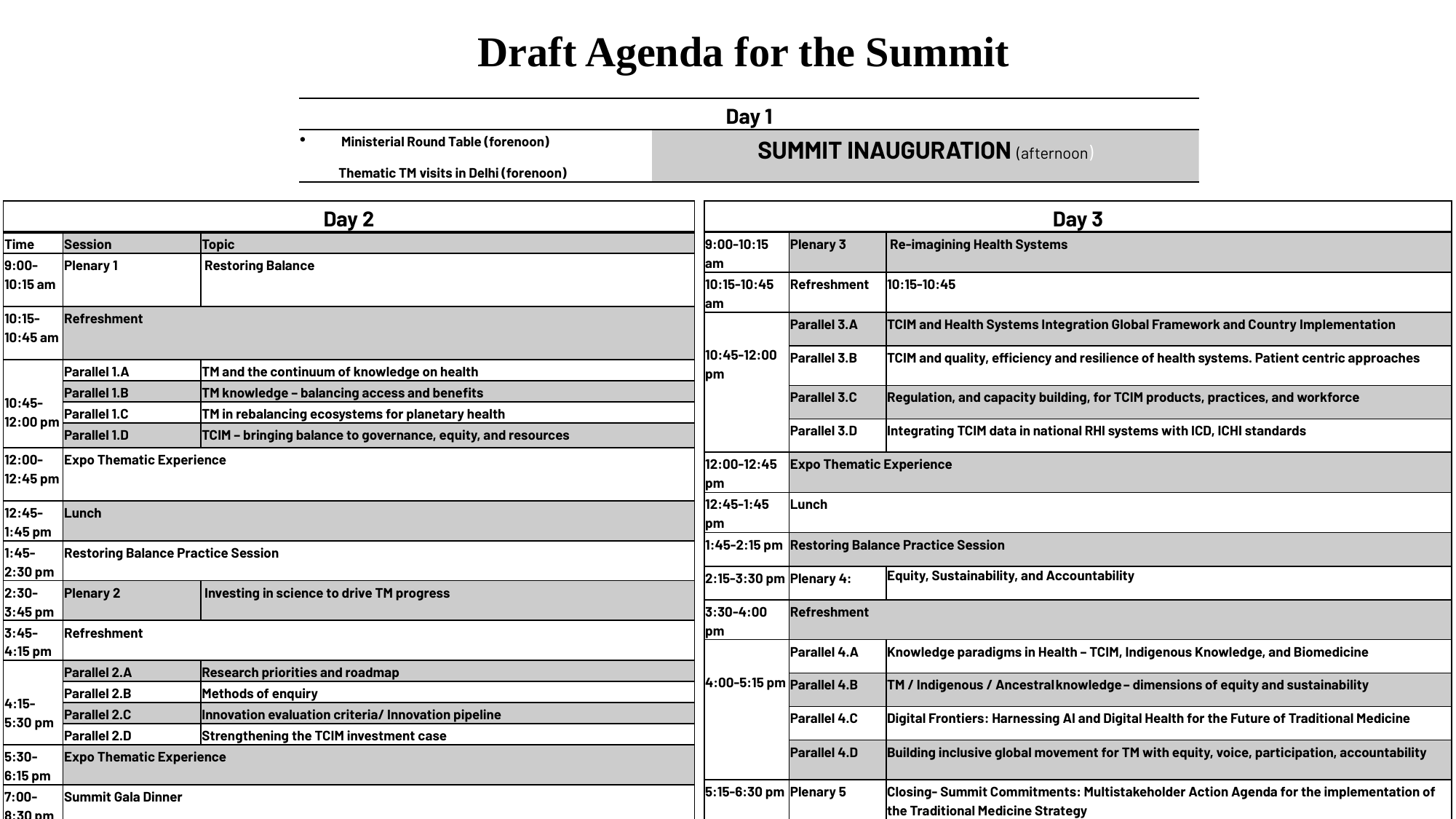

Draft Agenda for the Summit
| Day 1​ |  |
| --- | --- |
| Ministerial Round Table (forenoon)​ Thematic TM visits in Delhi (forenoon) | SUMMIT INAUGURATION (afternoon)​ |
| Day 2​ |  |  |
| --- | --- | --- |
| Time | Session | Topic |
| 9:00-10:15 am | Plenary 1 | ​ Restoring Balance​ |
| 10:15-10:45 am | Refreshment |  |
| 10:45-12:00 pm | Parallel 1.A | TM and the continuum of knowledge on health​ |
|  | Parallel 1.B | TM knowledge – balancing access and benefits​ |
|  | Parallel 1.C | TM in rebalancing ecosystems for planetary health |
|  | Parallel 1.D | TCIM – bringing balance to governance, equity, and resources​ |
| 12:00-12:45 pm | Expo Thematic Experience |  |
| 12:45-1:45 pm | Lunch |  |
| 1:45-2:30 pm | Restoring Balance Practice Session |  |
| 2:30-3:45 pm | Plenary 2 | ​ Investing in science to drive TM progress |
| 3:45-4:15 pm | Refreshment |  |
| 4:15-5:30 pm | Parallel 2.A | Research priorities and roadmap​ |
|  | Parallel 2.B | Methods of enquiry |
|  | Parallel 2.C | Innovation evaluation criteria​/ Innovation pipeline​ |
|  | Parallel 2.D | Strengthening the TCIM investment case​ |
| 5:30-6:15 pm | Expo Thematic Experience |  |
| 7:00-8:30 pm | Summit Gala Dinner |  |
| Day 3​ |  |  |
| --- | --- | --- |
| 9:00-10:15 am | Plenary 3 | ​ Re-imagining Health Systems​ |
| 10:15-10:45 am | Refreshment | 10:15-10:45 |
| 10:45-12:00 pm | Parallel 3.A | TCIM and Health Systems Integration Global Framework and Country Implementation​ |
|  | Parallel 3.B | TCIM and quality, efficiency and resilience of health systems. Patient centric approaches​ |
|  | Parallel 3.C | Regulation, and capacity building, for TCIM products, practices, and workforce​ |
|  | Parallel 3.D | Integrating TCIM data in national RHI systems with ICD, ICHI standards​ |
| 12:00-12:45 pm | Expo Thematic Experience |  |
| 12:45-1:45 pm | Lunch |  |
| 1:45-2:15 pm | Restoring Balance Practice Session |  |
| 2:15-3:30 pm | Plenary 4: | Equity, Sustainability, and Accountability​ |
| 3:30-4:00 pm | Refreshment |  |
| 4:00-5:15 pm | Parallel 4.A | Knowledge paradigms​ in Health – TCIM, Indigenous Knowledge, and Biomedicine |
|  | Parallel 4.B | TM / Indigenous / Ancestral knowledge – dimensions of equity and sustainability​ |
|  | Parallel 4.C | Digital Frontiers: Harnessing AI and Digital Health for the Future of Traditional Medicine |
|  | Parallel 4.D | Building inclusive global movement for TM with equity, voice, participation, accountability​ |
| 5:15-6:30 pm | Plenary 5 | Closing​- Summit Commitments: Multistakeholder Action Agenda for the implementation of the Traditional Medicine Strategy​ |
25/10/2025